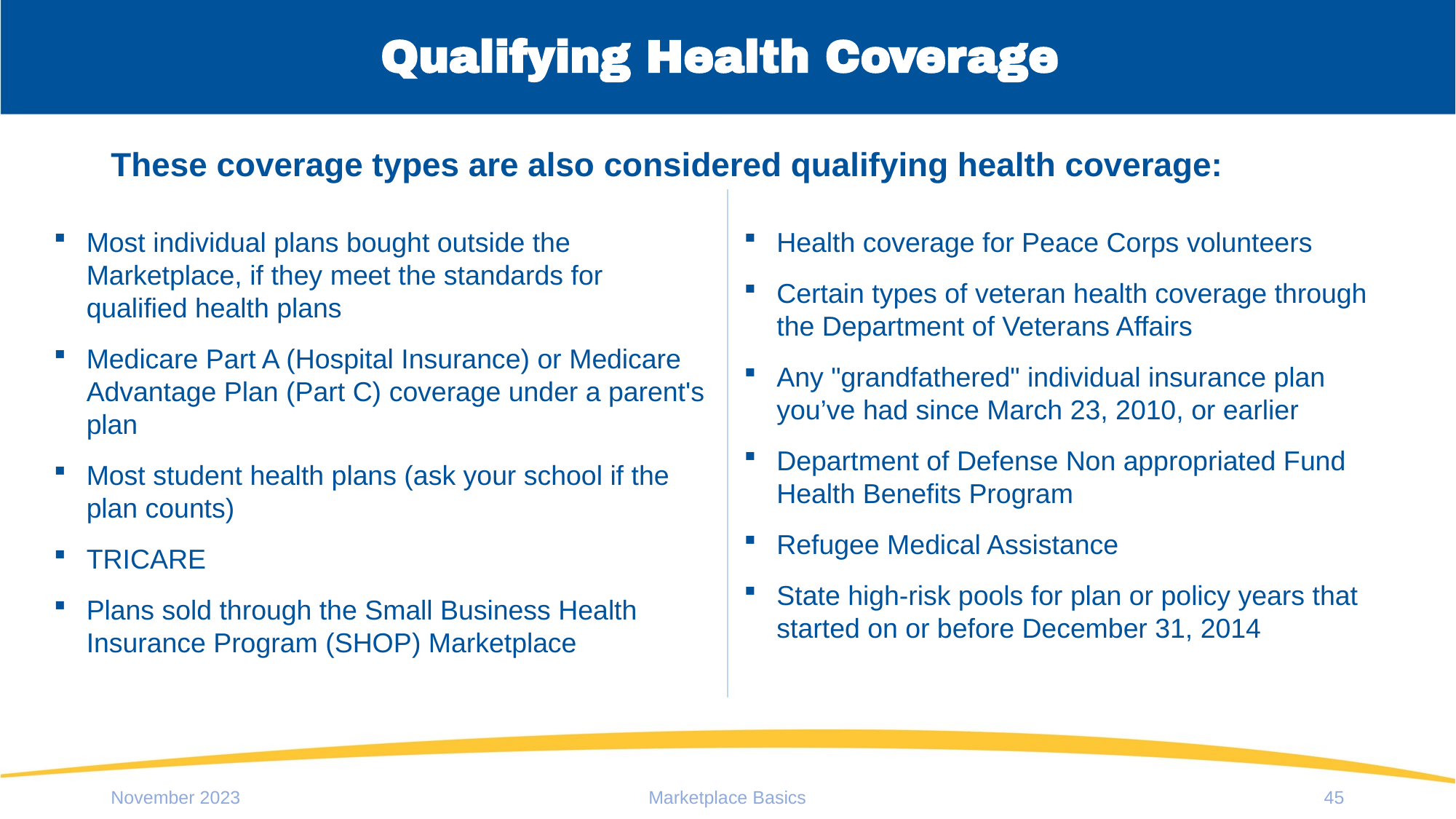

# Qualifying Health Coverage
These coverage types are also considered qualifying health coverage:
Most individual plans bought outside the Marketplace, if they meet the standards for qualified health plans
Medicare Part A (Hospital Insurance) or Medicare Advantage Plan (Part C) coverage under a parent's plan
Most student health plans (ask your school if the plan counts)
TRICARE
Plans sold through the Small Business Health Insurance Program (SHOP) Marketplace
Health coverage for Peace Corps volunteers
Certain types of veteran health coverage through the Department of Veterans Affairs
Any "grandfathered" individual insurance plan you’ve had since March 23, 2010, or earlier
Department of Defense Non appropriated Fund Health Benefits Program
Refugee Medical Assistance
State high-risk pools for plan or policy years that started on or before December 31, 2014

November 2023
Marketplace Basics
45